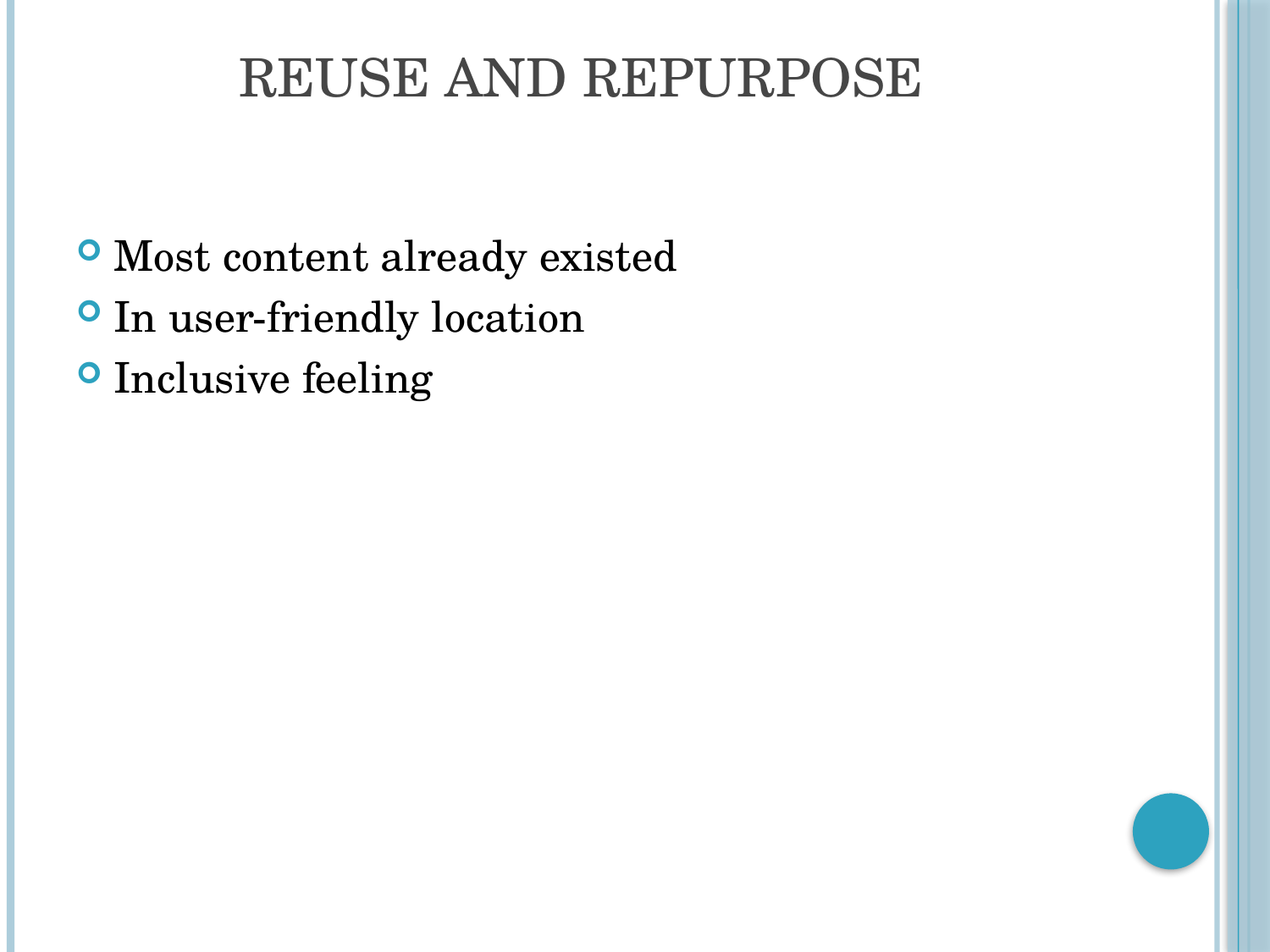

# Reuse and Repurpose
Most content already existed
In user-friendly location
Inclusive feeling